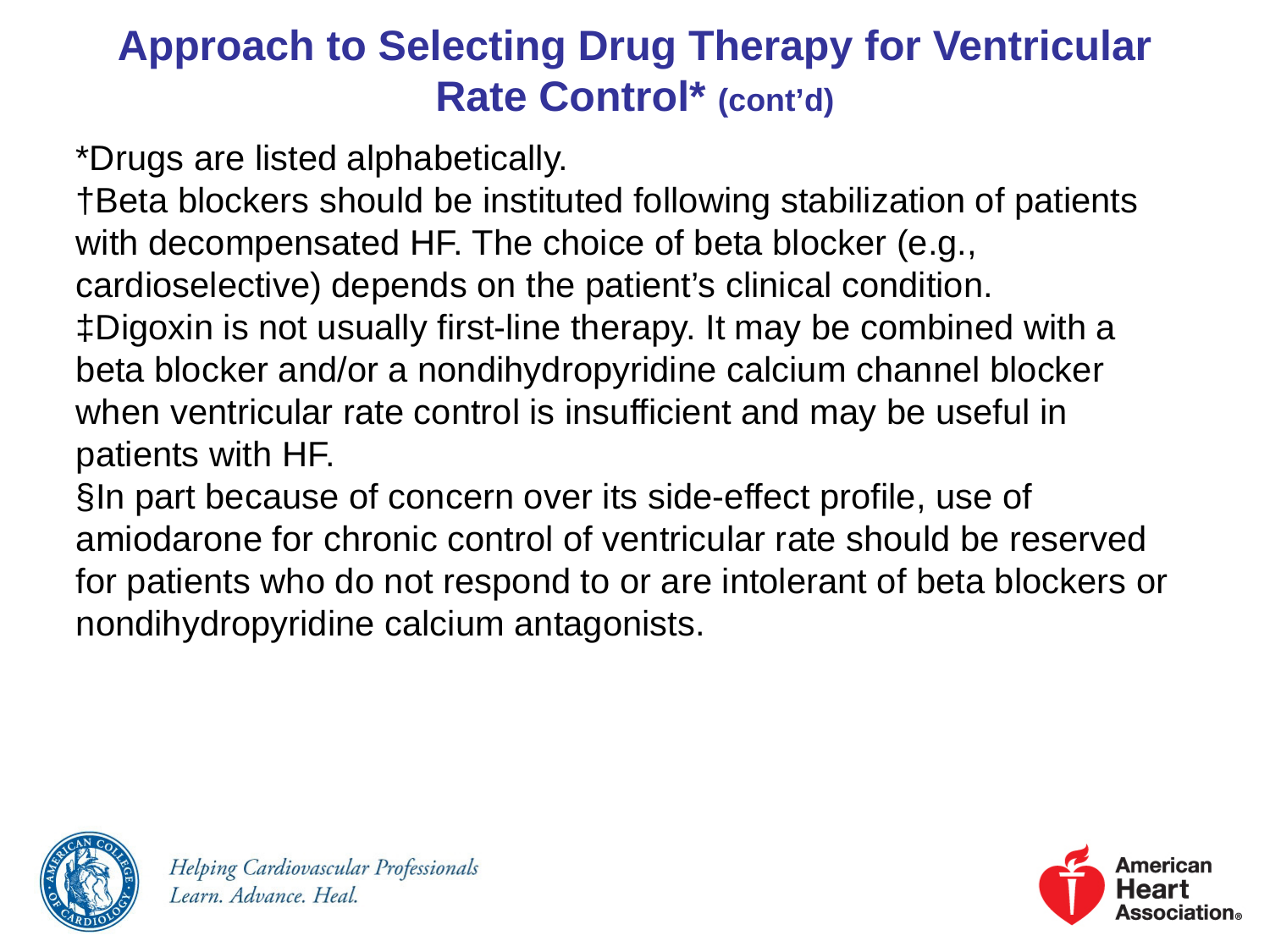

# Approach to Selecting Drug Therapy for Ventricular Rate Control* (cont’d)
*Drugs are listed alphabetically.
†Beta blockers should be instituted following stabilization of patients with decompensated HF. The choice of beta blocker (e.g., cardioselective) depends on the patient’s clinical condition.
‡Digoxin is not usually first-line therapy. It may be combined with a beta blocker and/or a nondihydropyridine calcium channel blocker when ventricular rate control is insufficient and may be useful in patients with HF.
§In part because of concern over its side-effect profile, use of amiodarone for chronic control of ventricular rate should be reserved for patients who do not respond to or are intolerant of beta blockers or nondihydropyridine calcium antagonists.